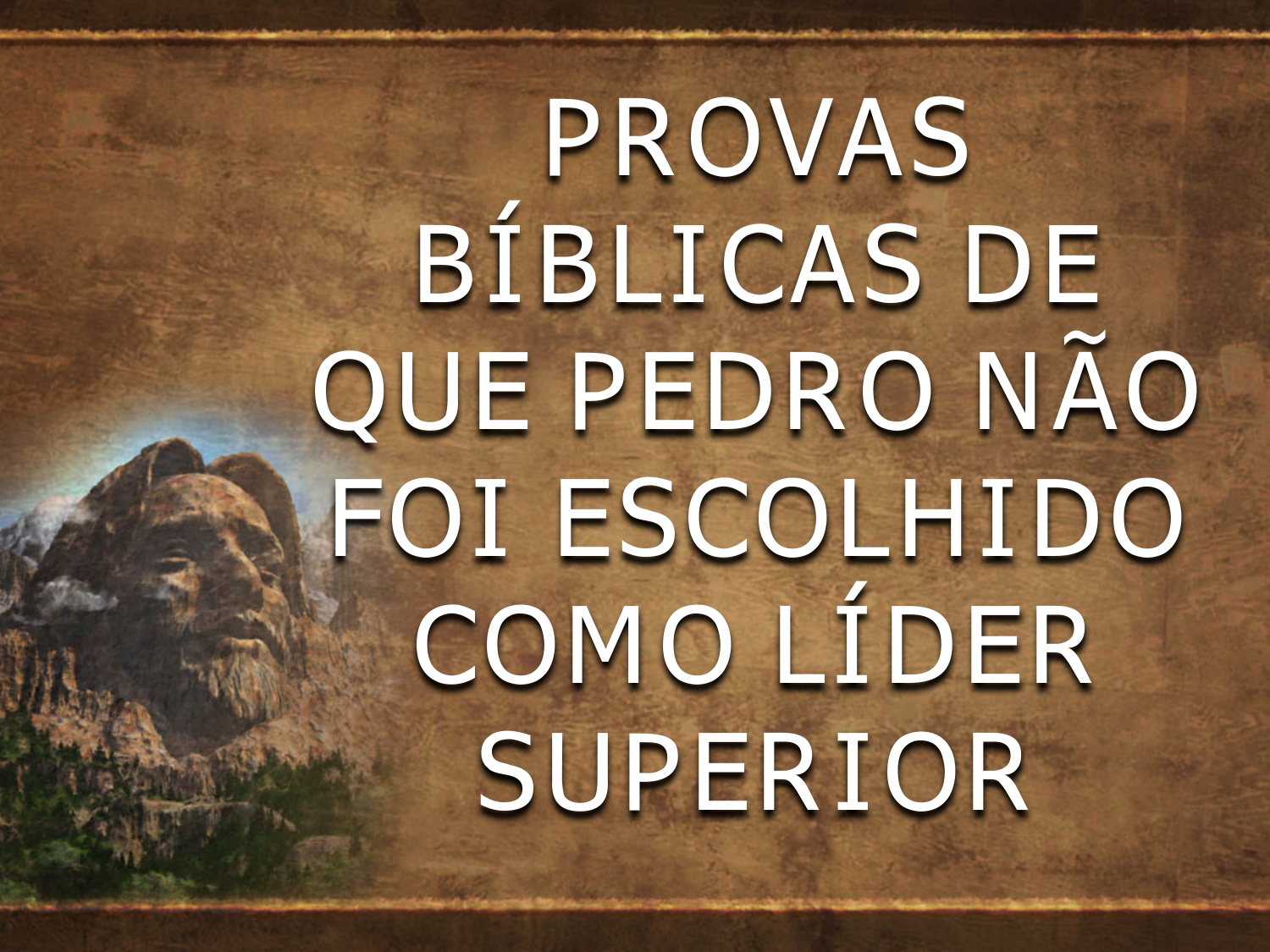

PROVAS BÍBLICAS DE QUE PEDRO NÃO FOI ESCOLHIDO COMO LÍDER SUPERIOR